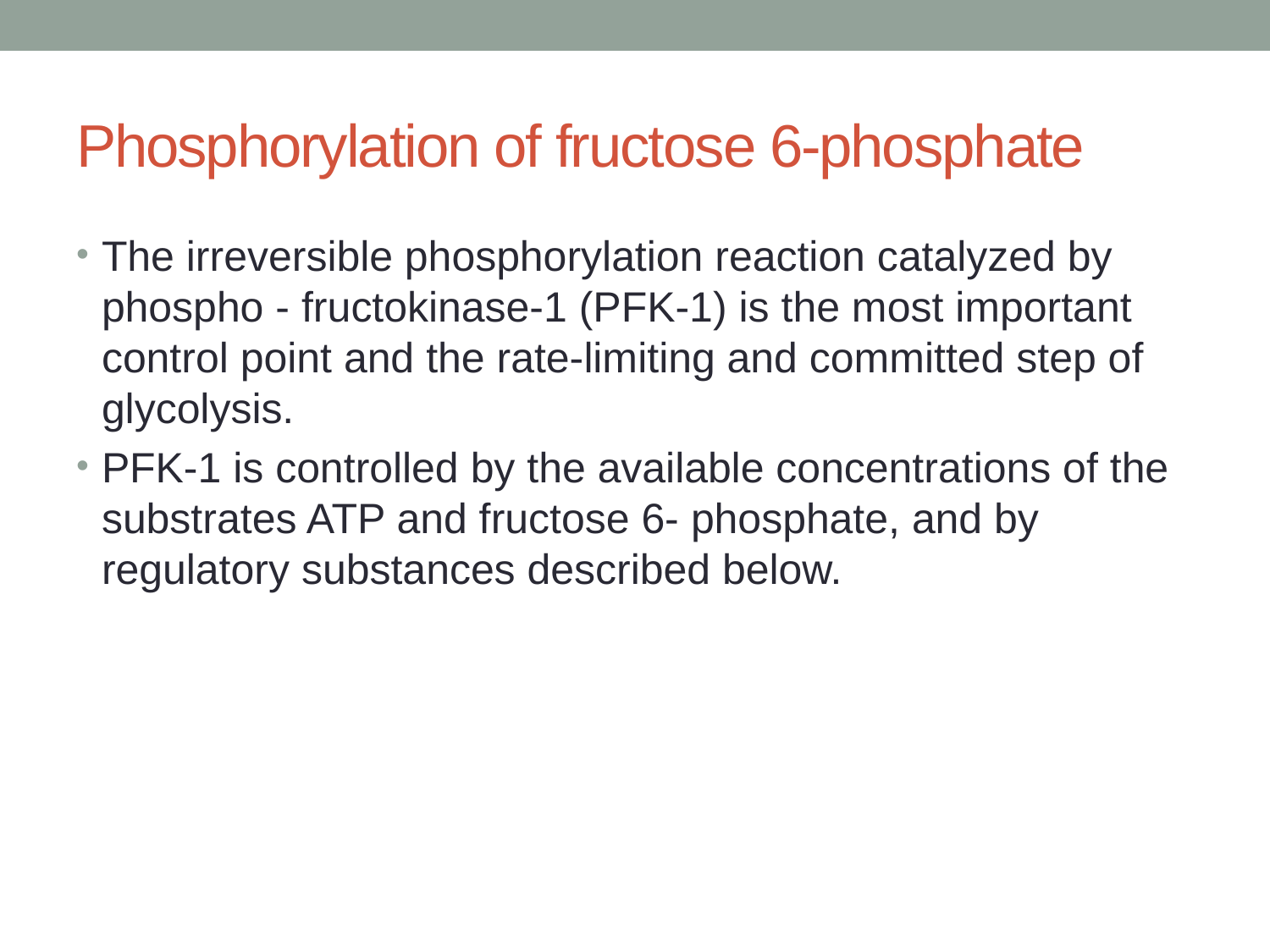

# Phosphorylation of fructose 6-phosphate
The irreversible phosphorylation reaction catalyzed by phospho - fructokinase-1 (PFK-1) is the most important control point and the rate-limiting and committed step of glycolysis.
PFK-1 is controlled by the available concentrations of the substrates ATP and fructose 6- phosphate, and by regulatory substances described below.